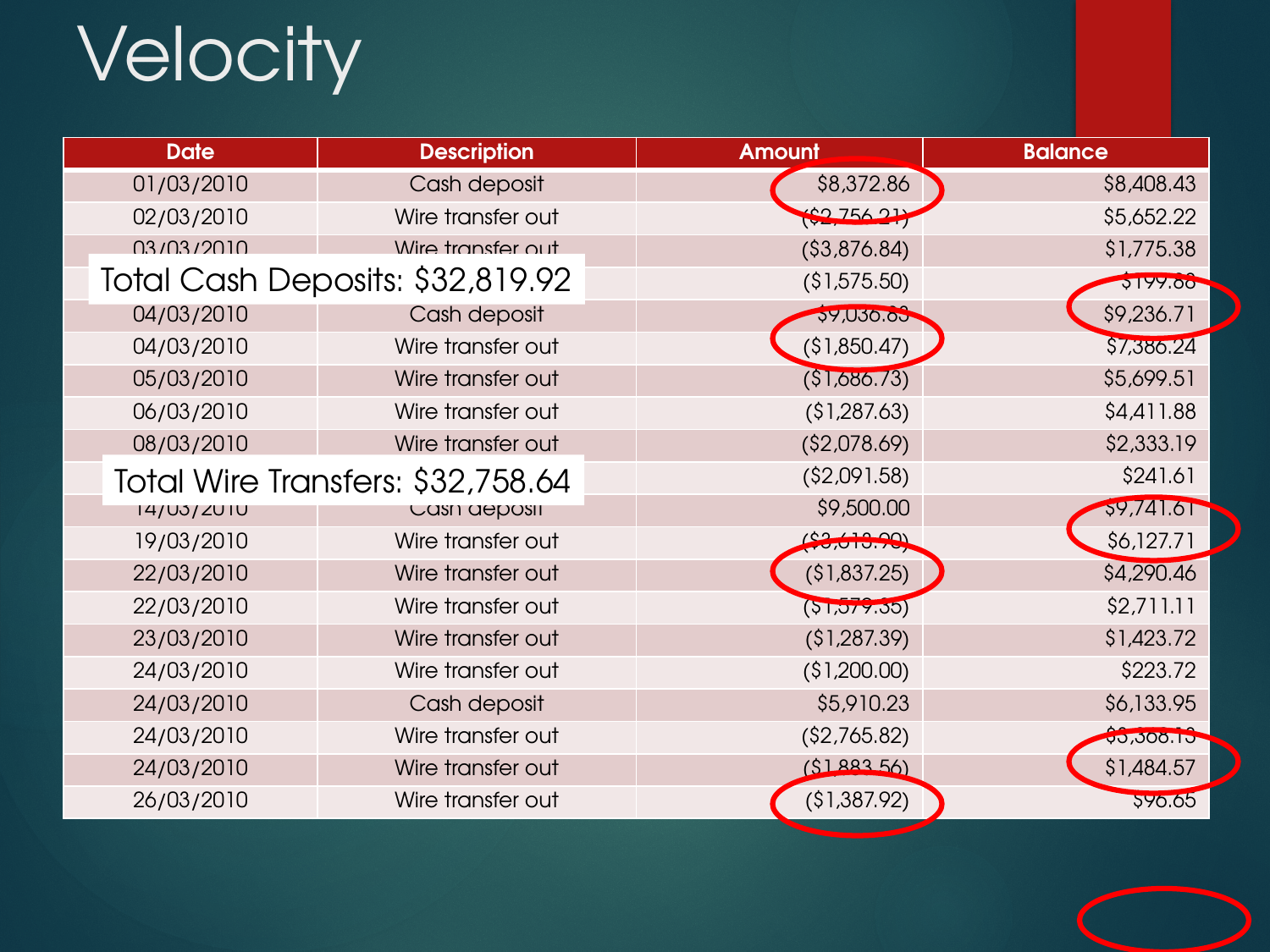

# Velocity
| Date | Description | Amount | Balance |
| --- | --- | --- | --- |
| 01/03/2010 | Cash deposit | $8,372.86 | $8,408.43 |
| 02/03/2010 | Wire transfer out | ($2,756.21) | $5,652.22 |
| 03/03/2010 | Wire transfer out | ($3,876.84) | $1,775.38 |
| 03/03/2010 | Wire transfer out | ($1,575.50) | $199.88 |
| 04/03/2010 | Cash deposit | $9,036.83 | $9,236.71 |
| 04/03/2010 | Wire transfer out | ($1,850.47) | $7,386.24 |
| 05/03/2010 | Wire transfer out | ($1,686.73) | $5,699.51 |
| 06/03/2010 | Wire transfer out | ($1,287.63) | $4,411.88 |
| 08/03/2010 | Wire transfer out | ($2,078.69) | $2,333.19 |
| 12/03/2010 | Wire transfer out | ($2,091.58) | $241.61 |
| 14/03/2010 | Cash deposit | $9,500.00 | $9,741.61 |
| 19/03/2010 | Wire transfer out | ($3,613.90) | $6,127.71 |
| 22/03/2010 | Wire transfer out | ($1,837.25) | $4,290.46 |
| 22/03/2010 | Wire transfer out | ($1,579.35) | $2,711.11 |
| 23/03/2010 | Wire transfer out | ($1,287.39) | $1,423.72 |
| 24/03/2010 | Wire transfer out | ($1,200.00) | $223.72 |
| 24/03/2010 | Cash deposit | $5,910.23 | $6,133.95 |
| 24/03/2010 | Wire transfer out | ($2,765.82) | $3,368.13 |
| 24/03/2010 | Wire transfer out | ($1,883.56) | $1,484.57 |
| 26/03/2010 | Wire transfer out | ($1,387.92) | $96.65 |

Total Cash Deposits: $32,819.92

Total Wire Transfers: $32,758.64